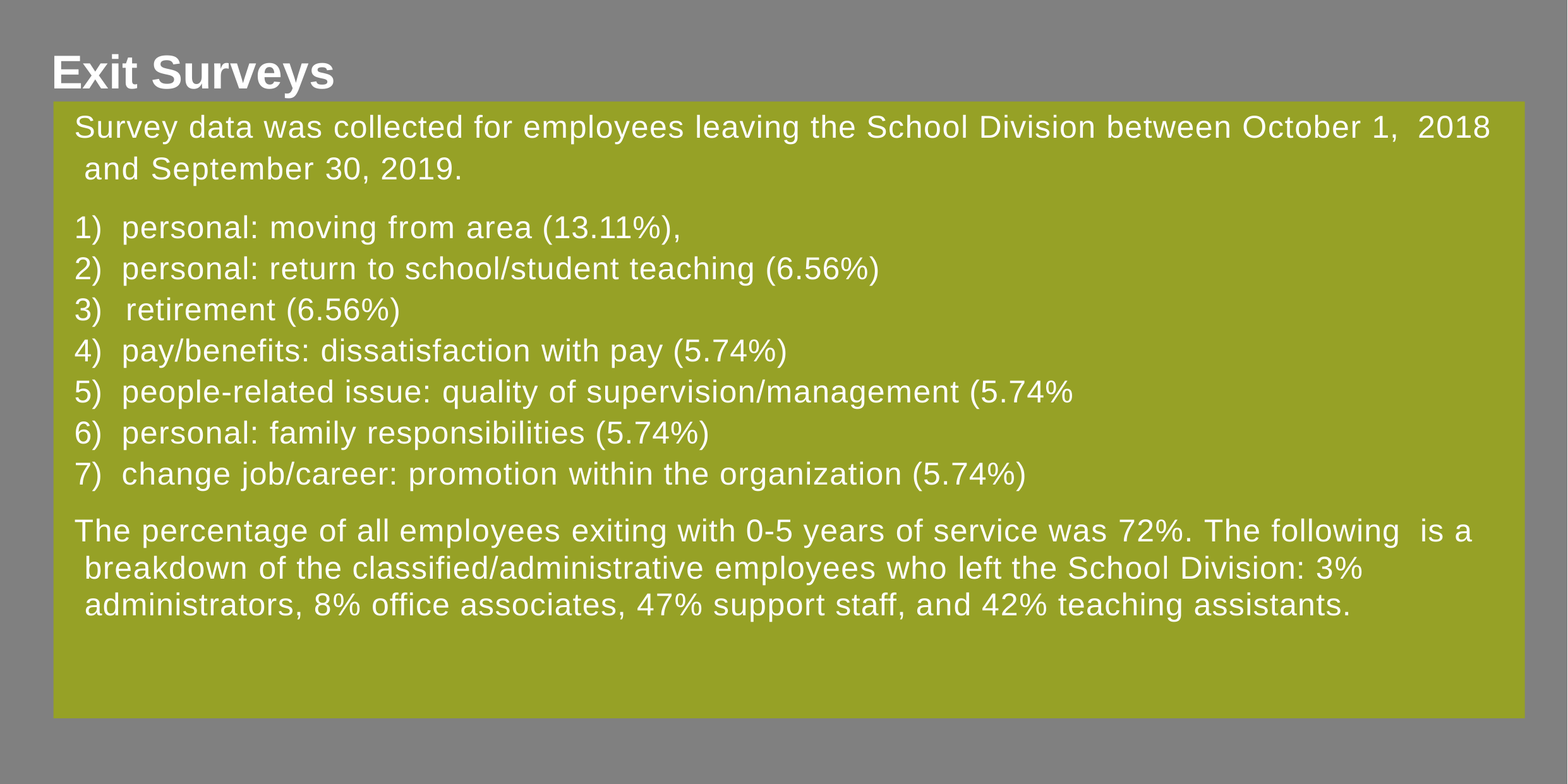

# Exit Surveys

Survey data was collected for employees leaving the School Division between October 1,  2018

 and September 30, 2019.

personal: moving from area (13.11%),
personal: return to school/student teaching (6.56%)
retirement (6.56%)
pay/benefits: dissatisfaction with pay (5.74%)
people-related issue: quality of supervision/management (5.74%
personal: family responsibilities (5.74%)
change job/career: promotion within the organization (5.74%)

The percentage of all employees exiting with 0-5 years of service was 72%. The following  is a

 breakdown of the classified/administrative employees who left the School Division: 3%

 administrators, 8% office associates, 47% support staff, and 42% teaching assistants.